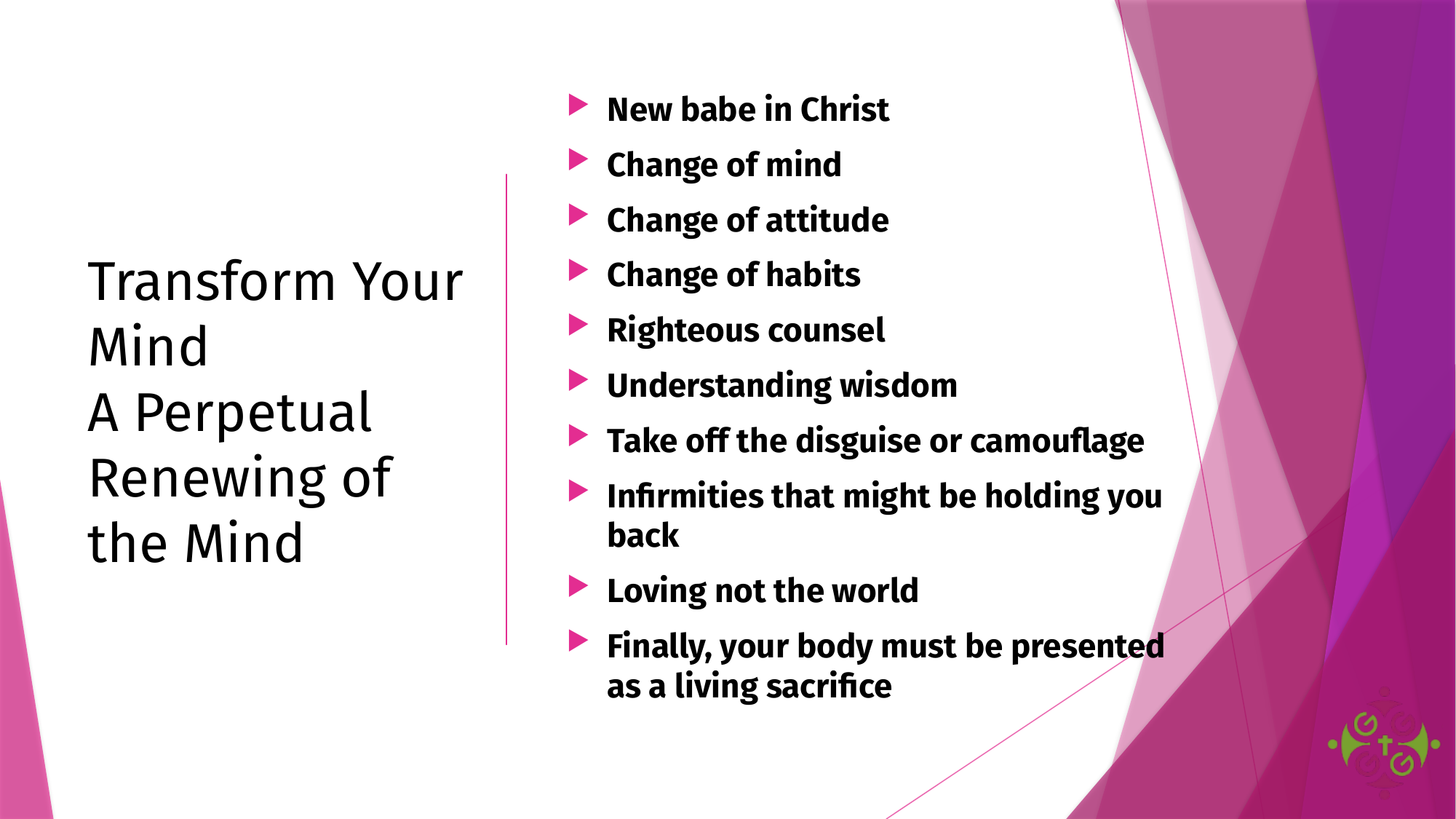

New babe in Christ
Change of mind
Change of attitude
Change of habits
Righteous counsel
Understanding wisdom
Take off the disguise or camouflage
Infirmities that might be holding you back
Loving not the world
Finally, your body must be presented as a living sacrifice
# Transform Your Mind A Perpetual Renewing of the Mind